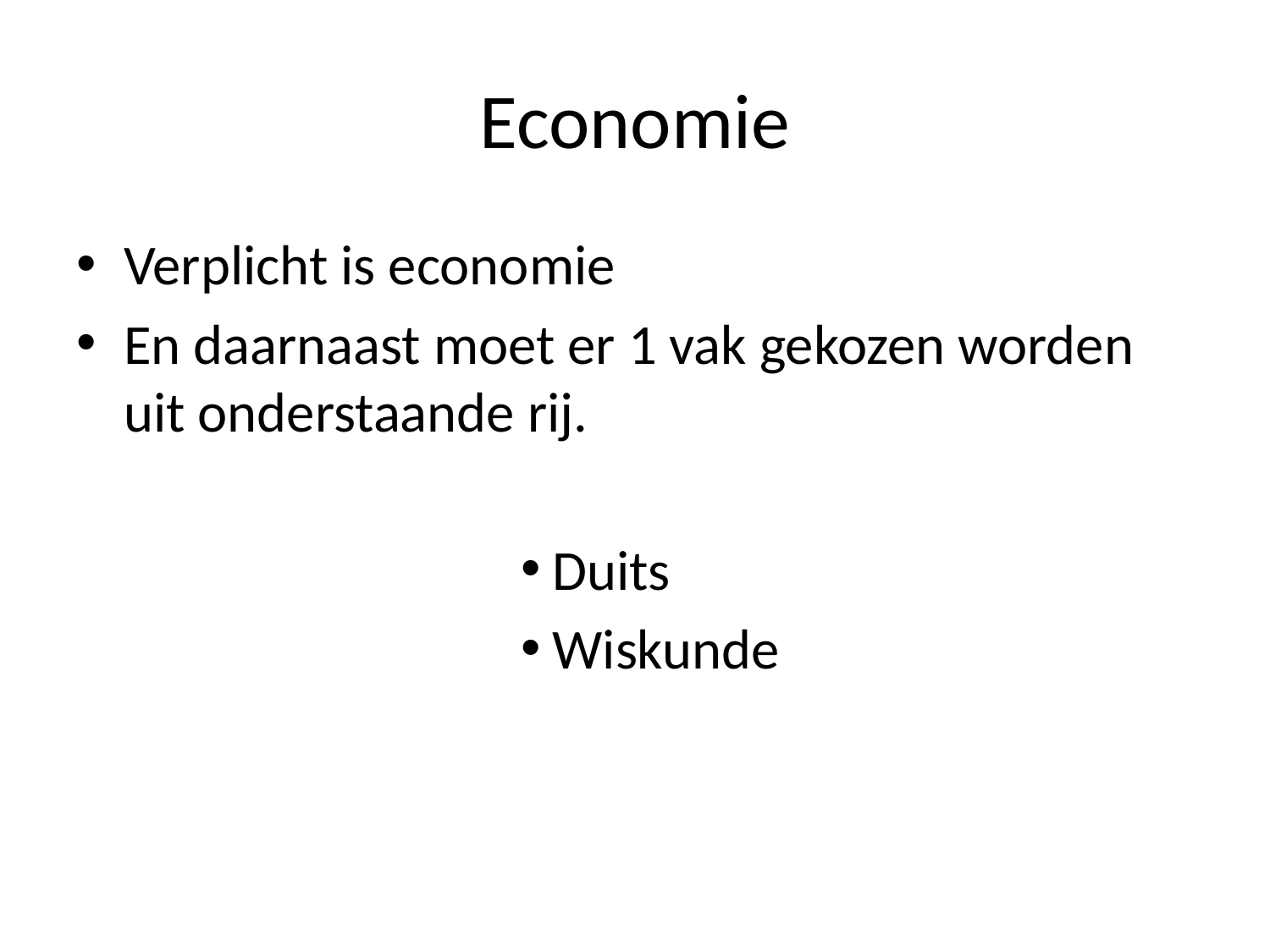

# Economie
Verplicht is economie
En daarnaast moet er 1 vak gekozen worden  uit onderstaande rij.

Duits
Wiskunde